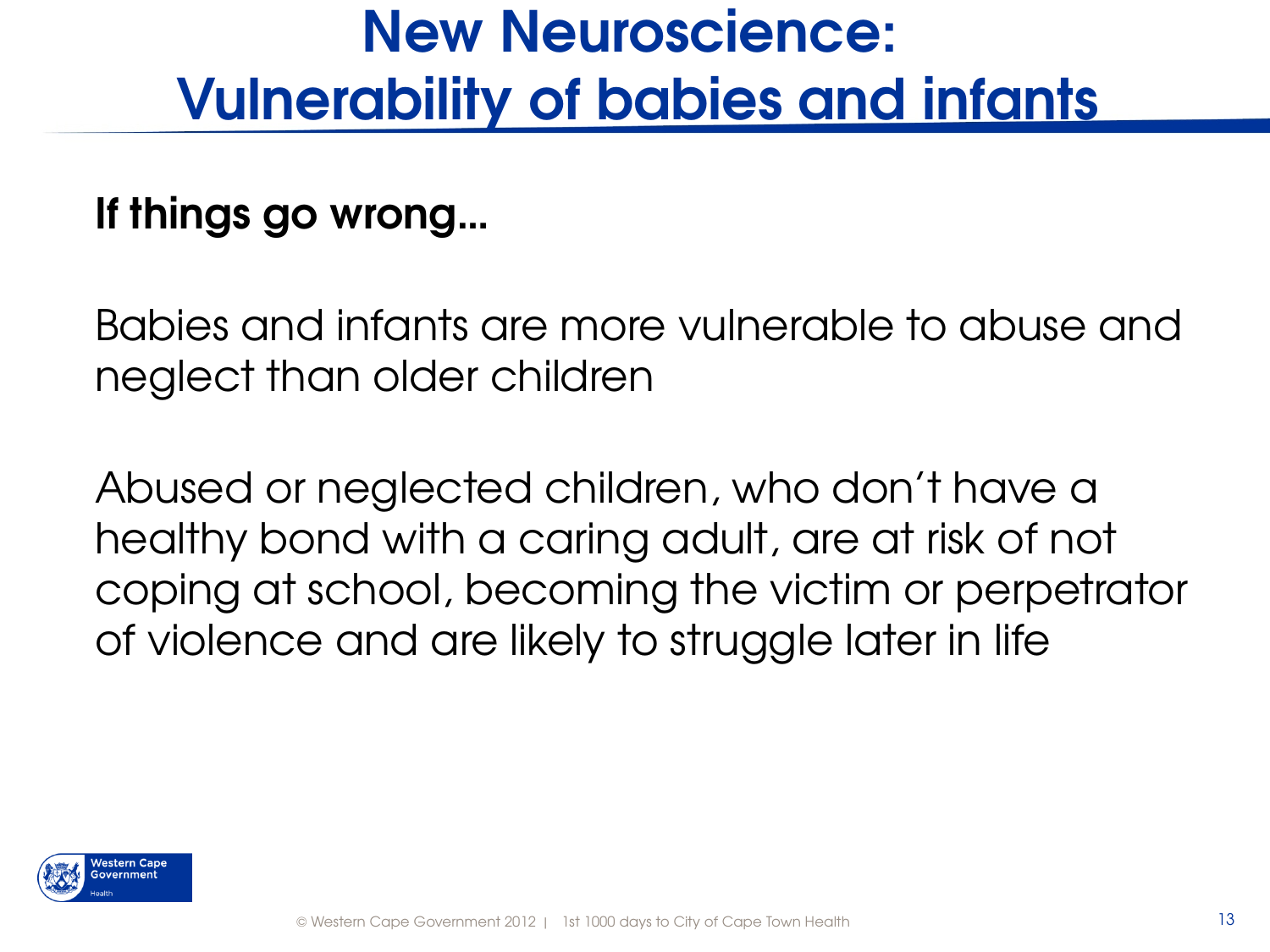

# New Neuroscience: Vulnerability of babies and infants
If things go wrong…

Babies and infants are more vulnerable to abuse and neglect than older children

Abused or neglected children, who don’t have a healthy bond with a caring adult, are at risk of not coping at school, becoming the victim or perpetrator of violence and are likely to struggle later in life

1st 1000 days to City of Cape Town Health
13